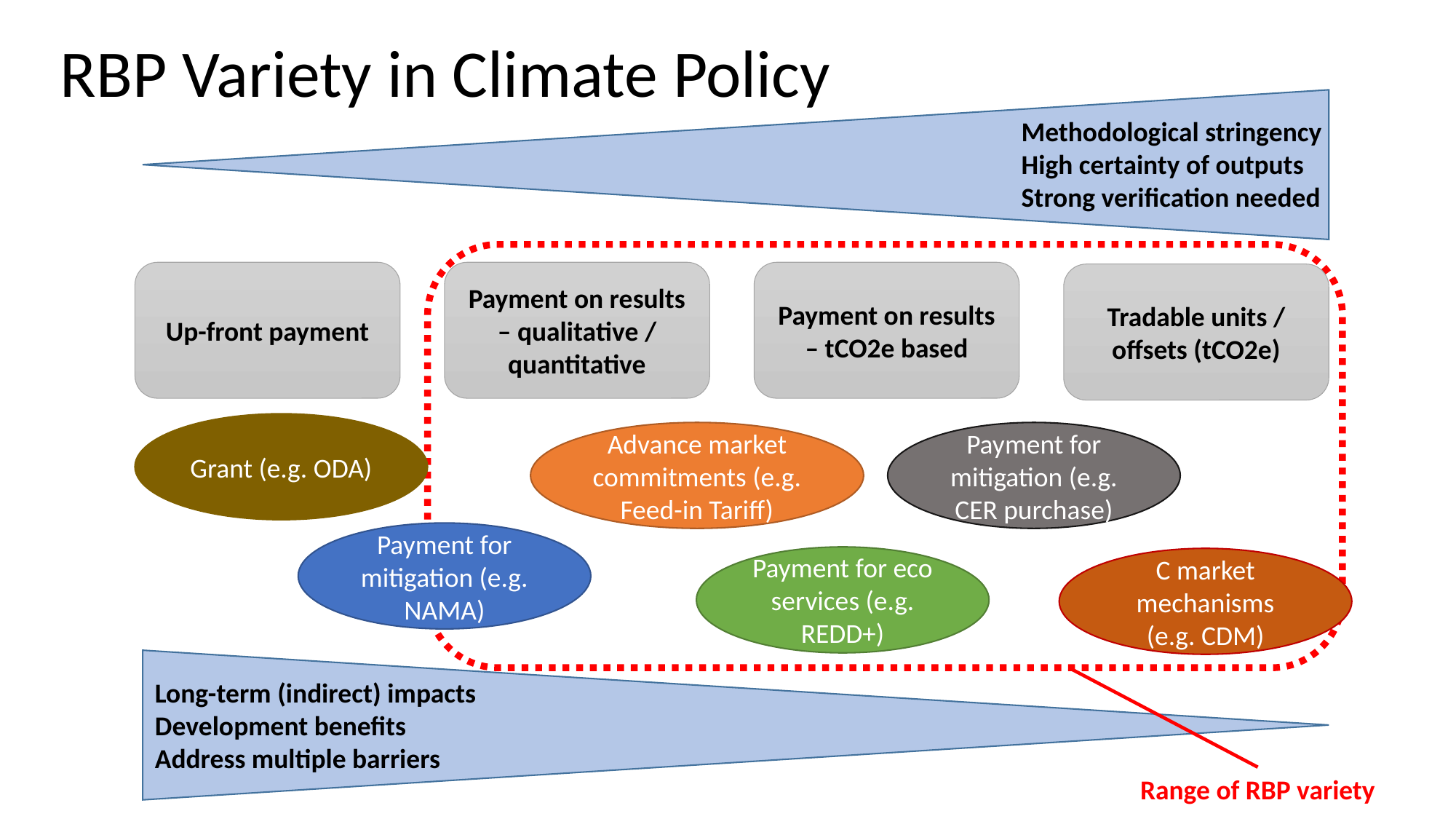

# RBP Variety in Climate Policy
Methodological stringency
High certainty of outputs
Strong verification needed

Up-front payment
Payment on results – qualitative / quantitative
Payment on results – tCO2e based
Tradable units / offsets (tCO2e)
Grant (e.g. ODA)
Advance market commitments (e.g. Feed-in Tariff)
Payment for mitigation (e.g. CER purchase)
Payment for mitigation (e.g. NAMA)
Payment for eco services (e.g. REDD+)
C market mechanisms (e.g. CDM)
Long-term (indirect) impacts
Development benefits
Address multiple barriers
Range of RBP variety